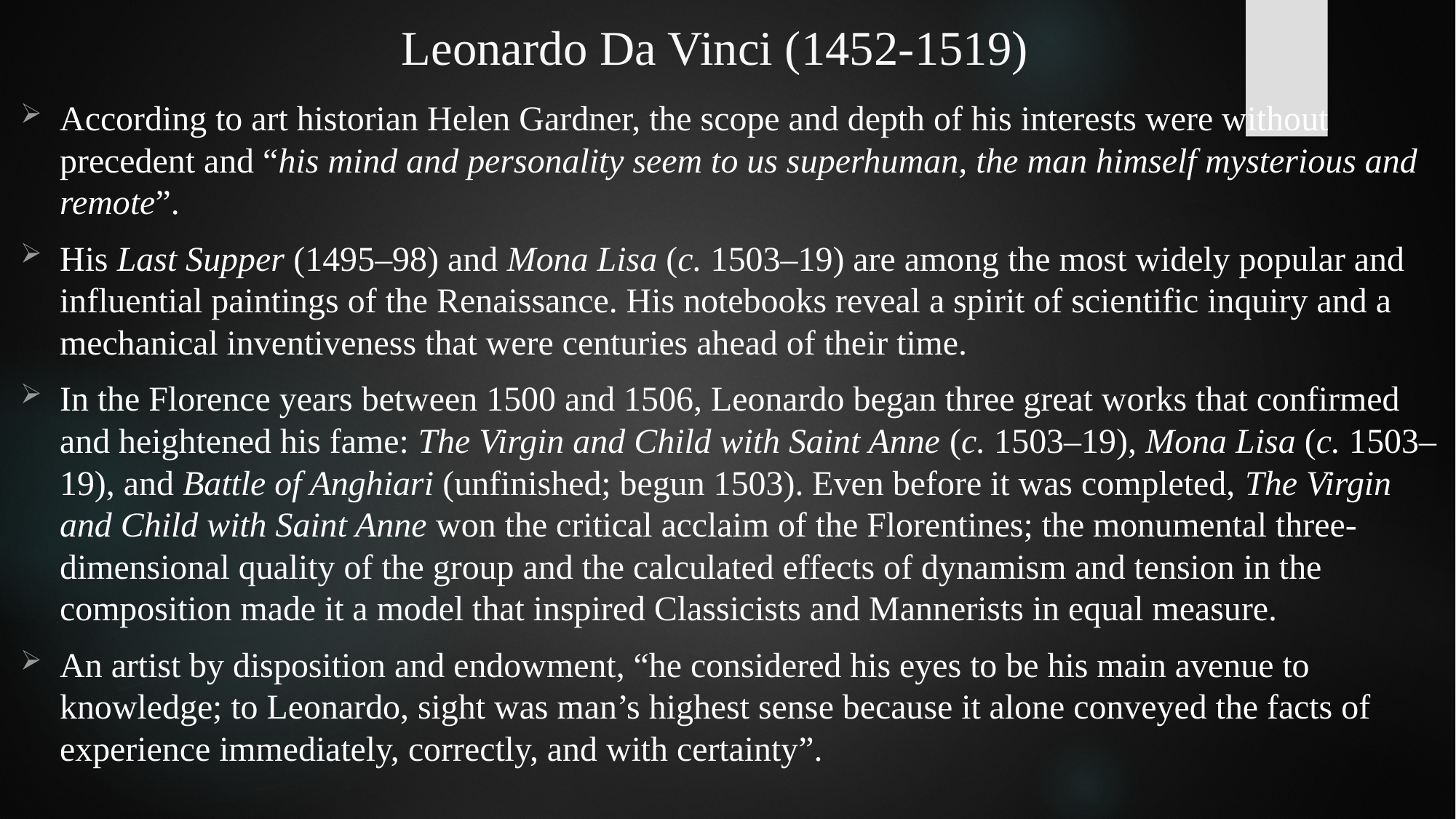

# Leonardo Da Vinci (1452-1519)
According to art historian Helen Gardner, the scope and depth of his interests were without precedent and “his mind and personality seem to us superhuman, the man himself mysterious and remote”.
His Last Supper (1495–98) and Mona Lisa (c. 1503–19) are among the most widely popular and influential paintings of the Renaissance. His notebooks reveal a spirit of scientific inquiry and a mechanical inventiveness that were centuries ahead of their time.
In the Florence years between 1500 and 1506, Leonardo began three great works that confirmed and heightened his fame: The Virgin and Child with Saint Anne (c. 1503–19), Mona Lisa (c. 1503–19), and Battle of Anghiari (unfinished; begun 1503). Even before it was completed, The Virgin and Child with Saint Anne won the critical acclaim of the Florentines; the monumental three-dimensional quality of the group and the calculated effects of dynamism and tension in the composition made it a model that inspired Classicists and Mannerists in equal measure.
An artist by disposition and endowment, “he considered his eyes to be his main avenue to knowledge; to Leonardo, sight was man’s highest sense because it alone conveyed the facts of experience immediately, correctly, and with certainty”.